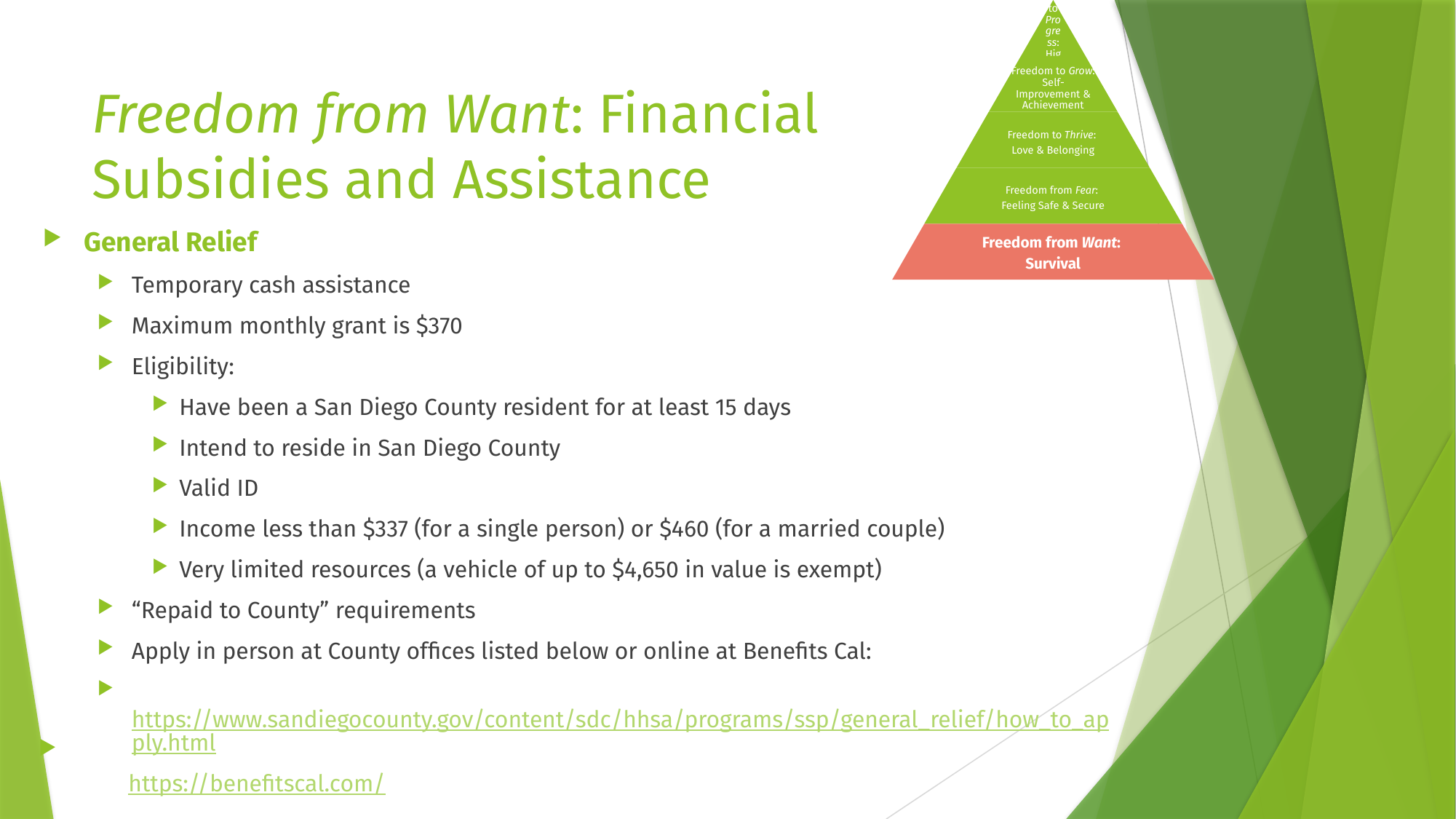

Freedom to Progress: Higher Purpose
Freedom to Grow: Self-Improvement & Achievement
Freedom to Thrive:
Love & Belonging
Freedom from Fear:
Feeling Safe & Secure
Freedom from Want:
Survival
# Freedom from Want: Financial Subsidies and Assistance
General Relief
Temporary cash assistance
Maximum monthly grant is $370
Eligibility:
Have been a San Diego County resident for at least 15 days
Intend to reside in San Diego County
Valid ID
Income less than $337 (for a single person) or $460 (for a married couple)
Very limited resources (a vehicle of up to $4,650 in value is exempt)
“Repaid to County” requirements
Apply in person at County offices listed below or online at Benefits Cal:
 https://www.sandiegocounty.gov/content/sdc/hhsa/programs/ssp/general_relief/how_to_apply.html
     https://benefitscal.com/